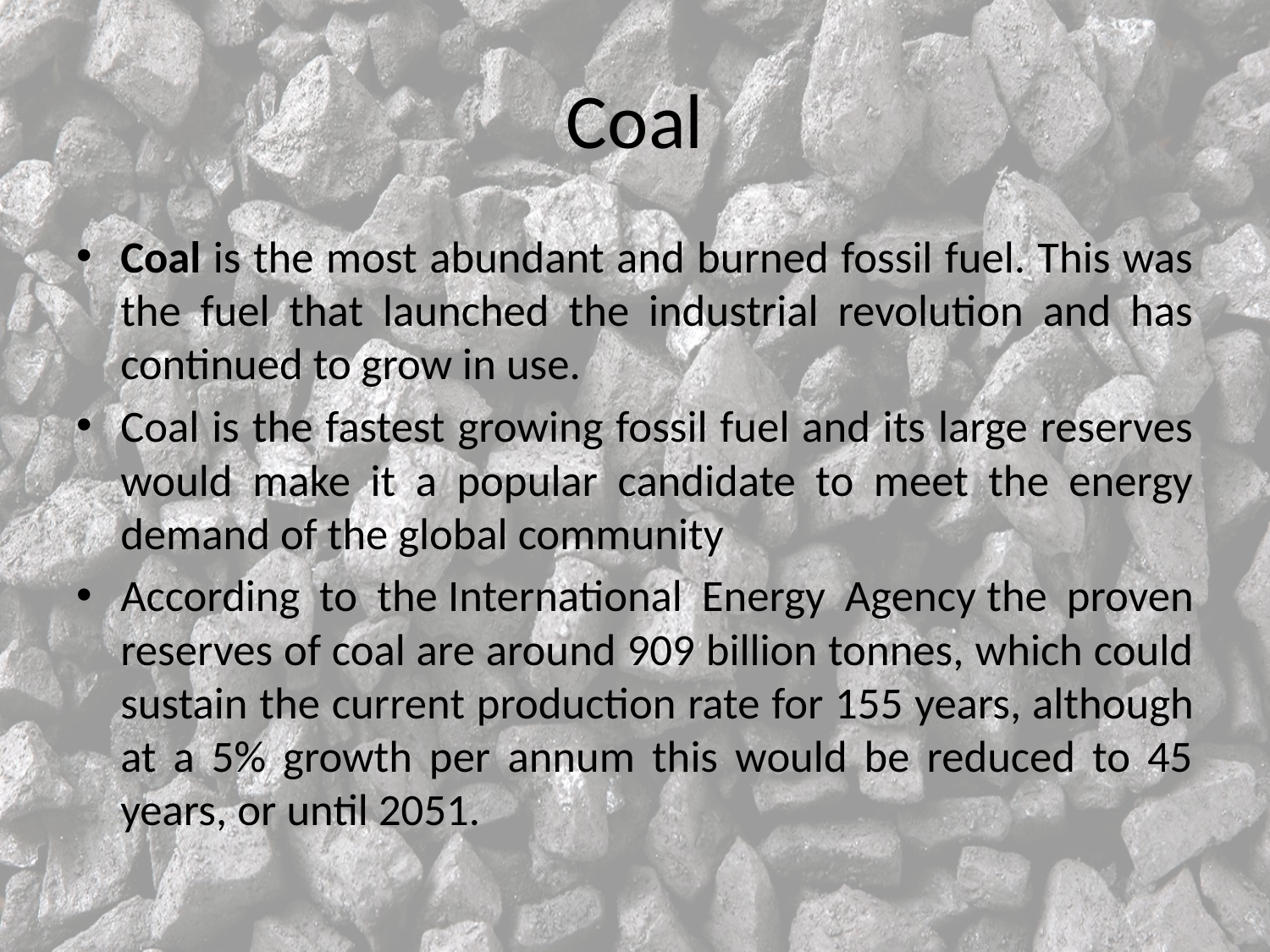

# Coal
Coal is the most abundant and burned fossil fuel. This was the fuel that launched the industrial revolution and has continued to grow in use.
Coal is the fastest growing fossil fuel and its large reserves would make it a popular candidate to meet the energy demand of the global community
According to the International Energy Agency the proven reserves of coal are around 909 billion tonnes, which could sustain the current production rate for 155 years, although at a 5% growth per annum this would be reduced to 45 years, or until 2051.